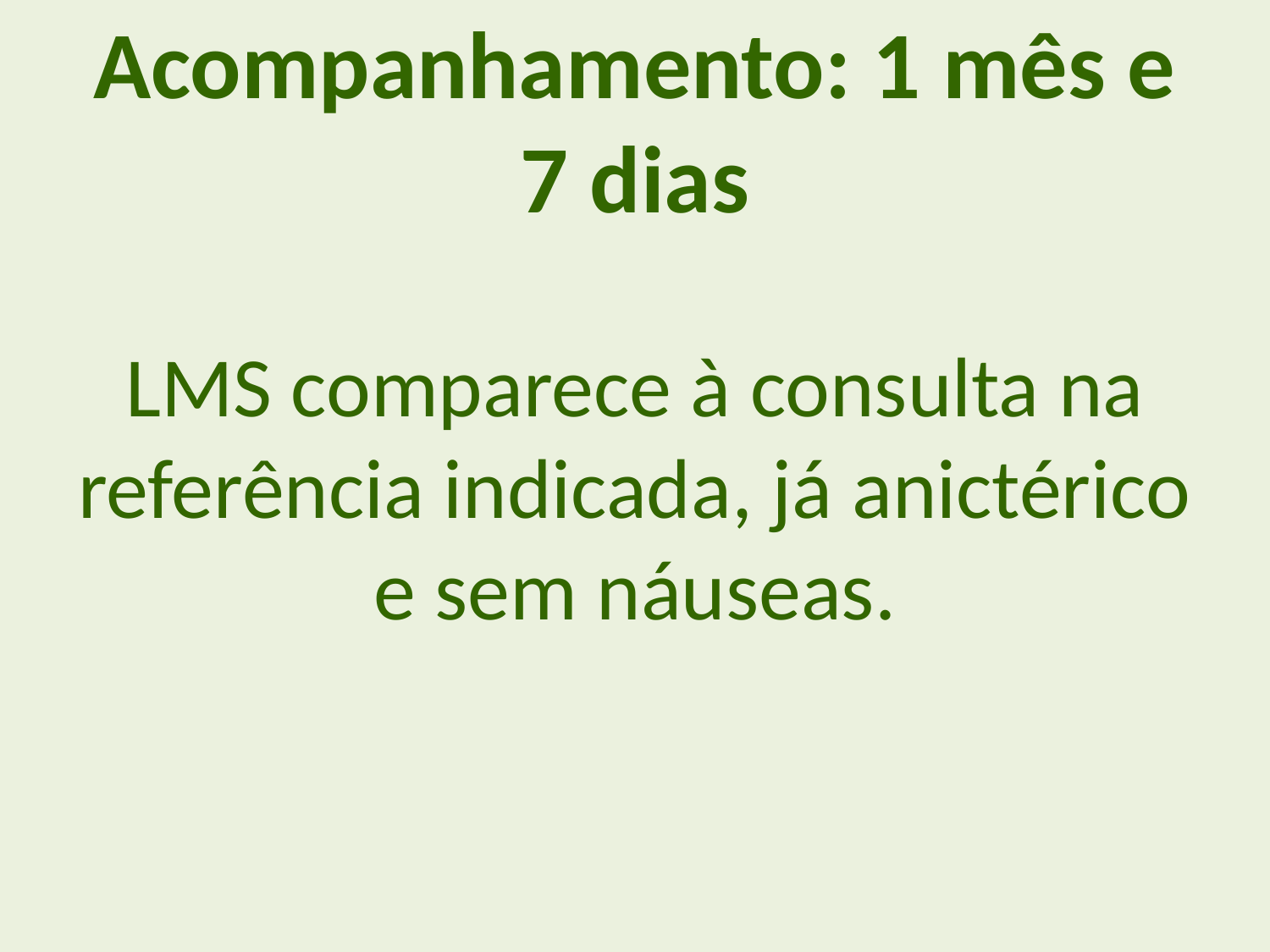

Acompanhamento: 1 mês e 7 dias
LMS comparece à consulta na referência indicada, já anictérico e sem náuseas.